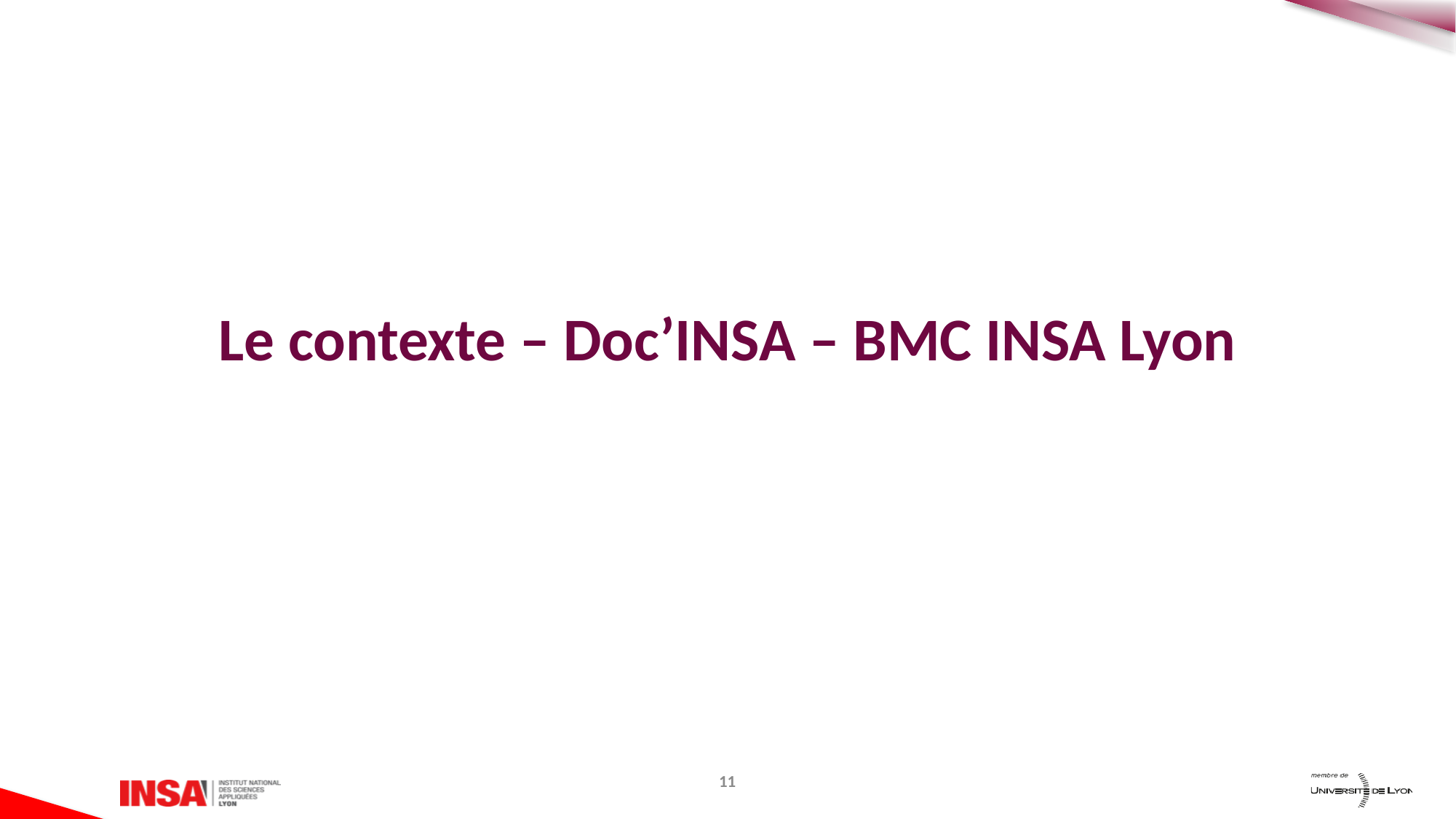

# Le contexte – Doc’INSA – BMC INSA Lyon
11